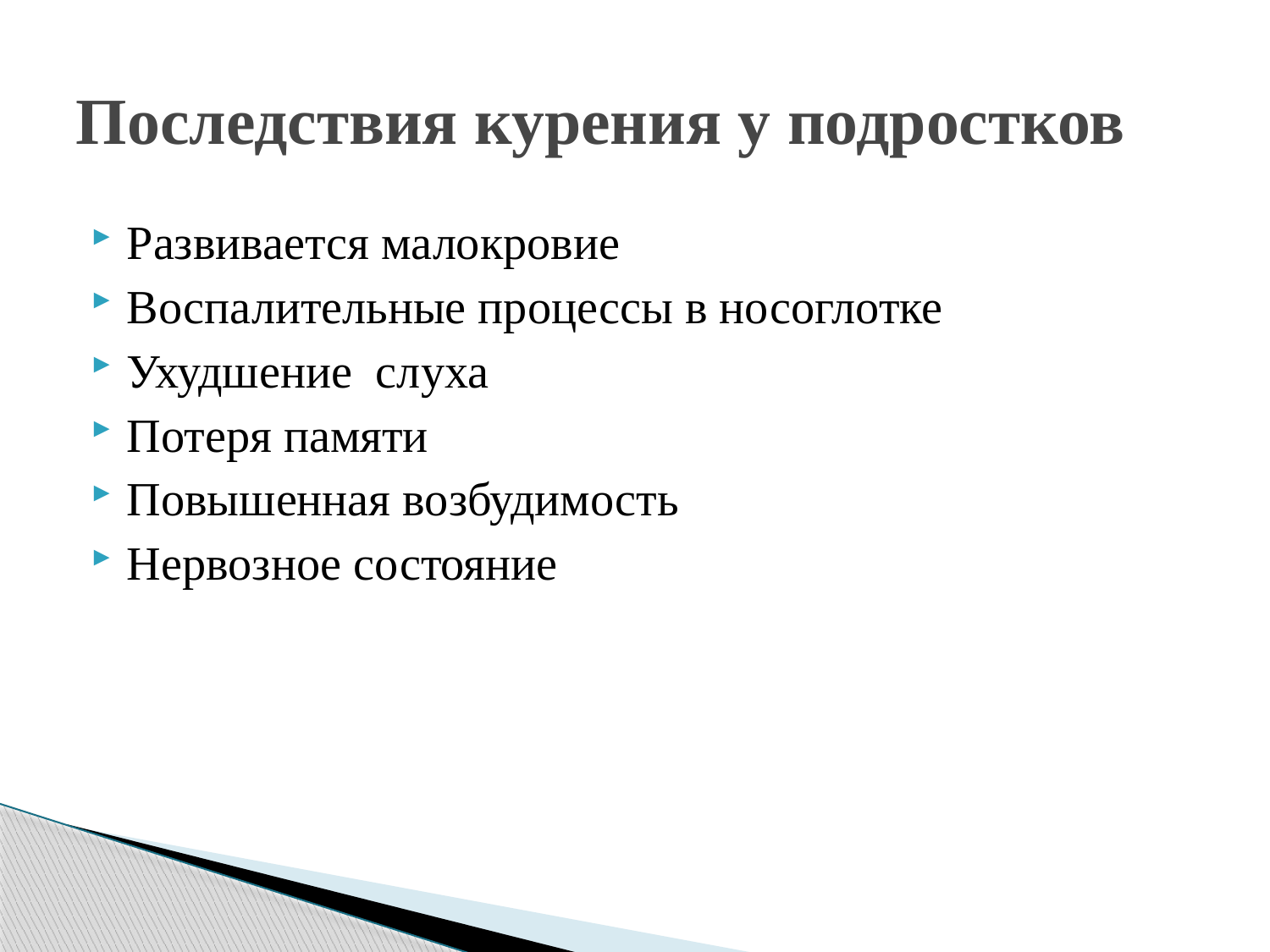

# Последствия курения у подростков
Развивается малокровие
Воспалительные процессы в носоглотке
Ухудшение  слуха
Потеря памяти
Повышенная возбудимость
Нервозное состояние